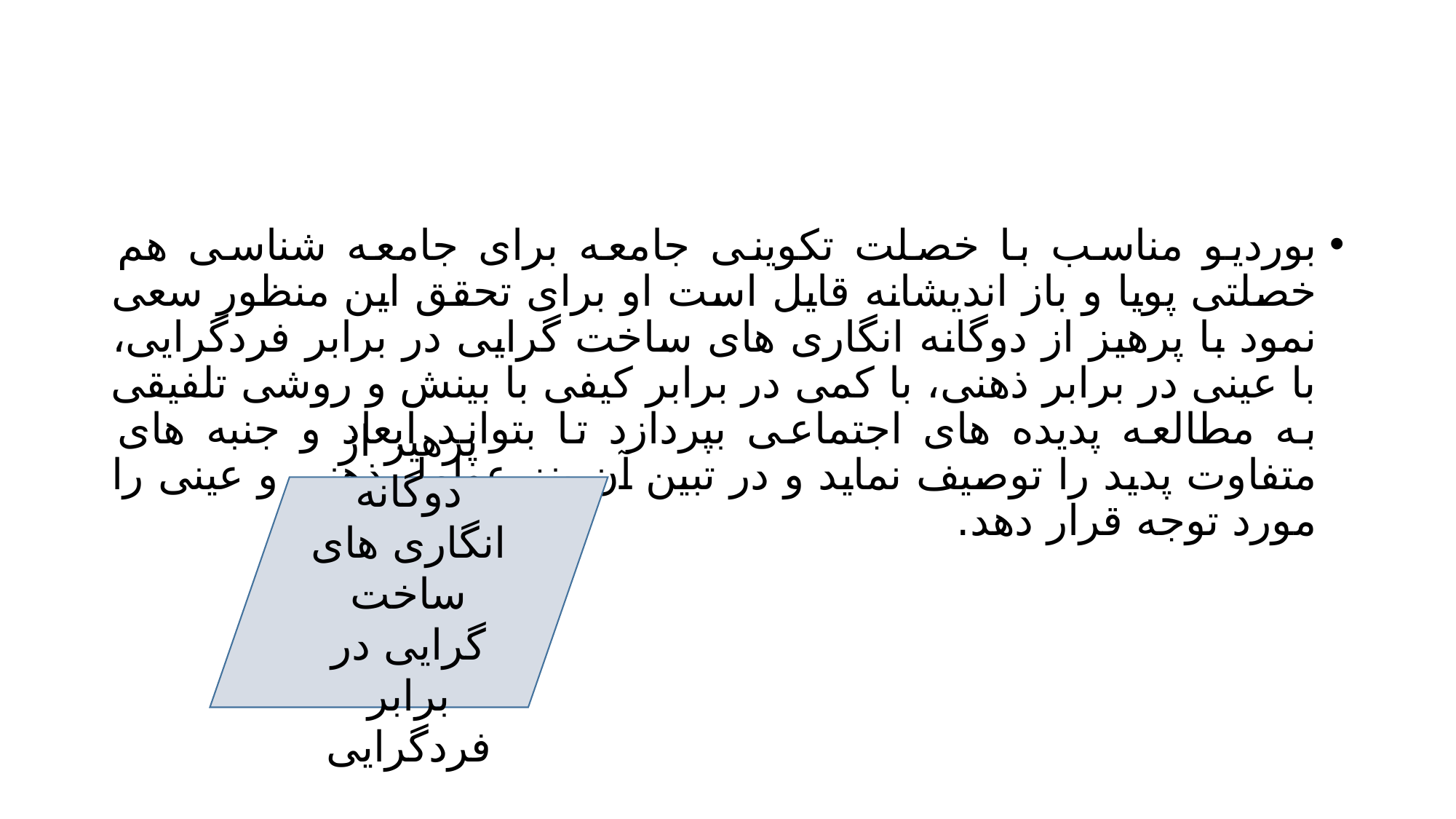

#
بوردیو مناسب با خصلت تکوینی جامعه برای جامعه شناسی هم خصلتی پویا و باز اندیشانه قایل است او برای تحقق این منظور سعی نمود با پرهیز از دوگانه انگاری های ساخت گرایی در برابر فردگرایی، با عینی در برابر ذهنی، با کمی در برابر کیفی با بینش و روشی تلفیقی به مطالعه پدیده های اجتماعی بپردازد تا بتواند ابعاد و جنبه های متفاوت پدید را توصیف نماید و در تبین آن ینز عوامل ذهنی و عینی را مورد توجه قرار دهد.
پرهیز از دوگانه انگاری های ساخت گرایی در برابر فردگرایی